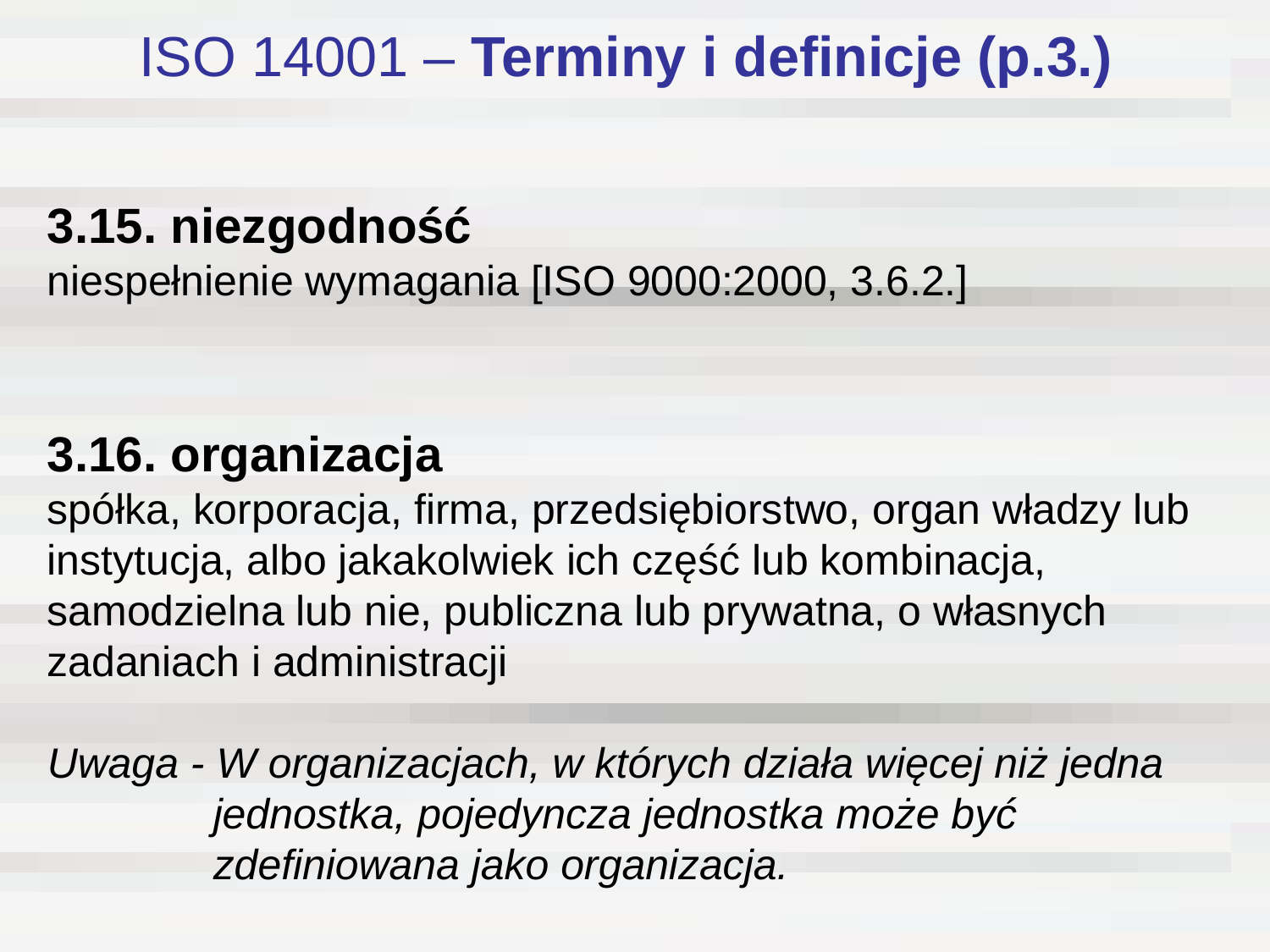

# ISO 14001 – Terminy i definicje (p.3.)
3.15. niezgodność
niespełnienie wymagania [ISO 9000:2000, 3.6.2.]

3.16. organizacja
spółka, korporacja, firma, przedsiębiorstwo, organ władzy lub instytucja, albo jakakolwiek ich część lub kombinacja, samodzielna lub nie, publiczna lub prywatna, o własnych zadaniach i administracji

Uwaga - W organizacjach, w których działa więcej niż jedna
              jednostka, pojedyncza jednostka może być
              zdefiniowana jako organizacja.